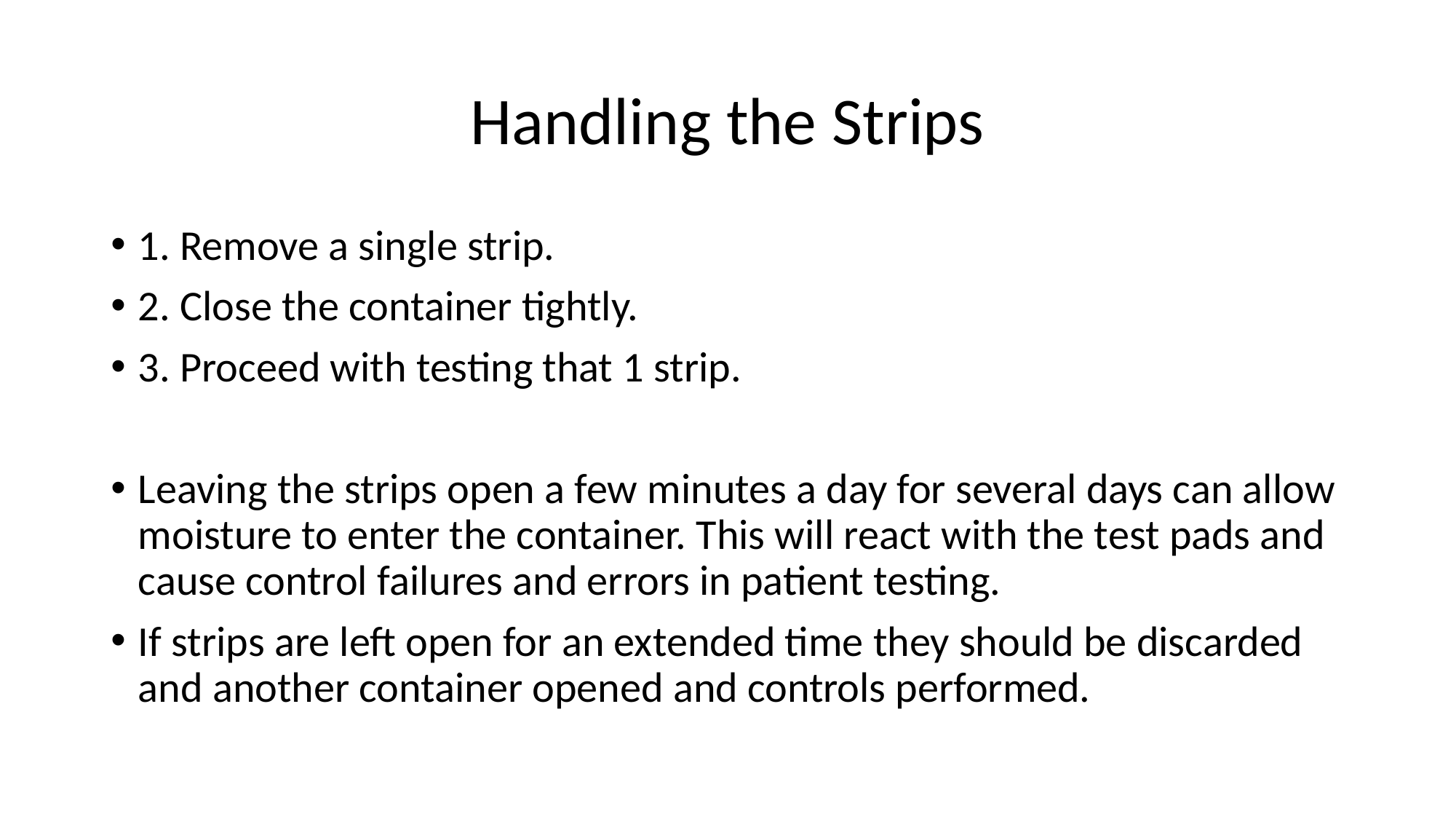

# Handling the Strips
1. Remove a single strip.
2. Close the container tightly.
3. Proceed with testing that 1 strip.

Leaving the strips open a few minutes a day for several days can allow moisture to enter the container. This will react with the test pads and cause control failures and errors in patient testing.
If strips are left open for an extended time they should be discarded and another container opened and controls performed.